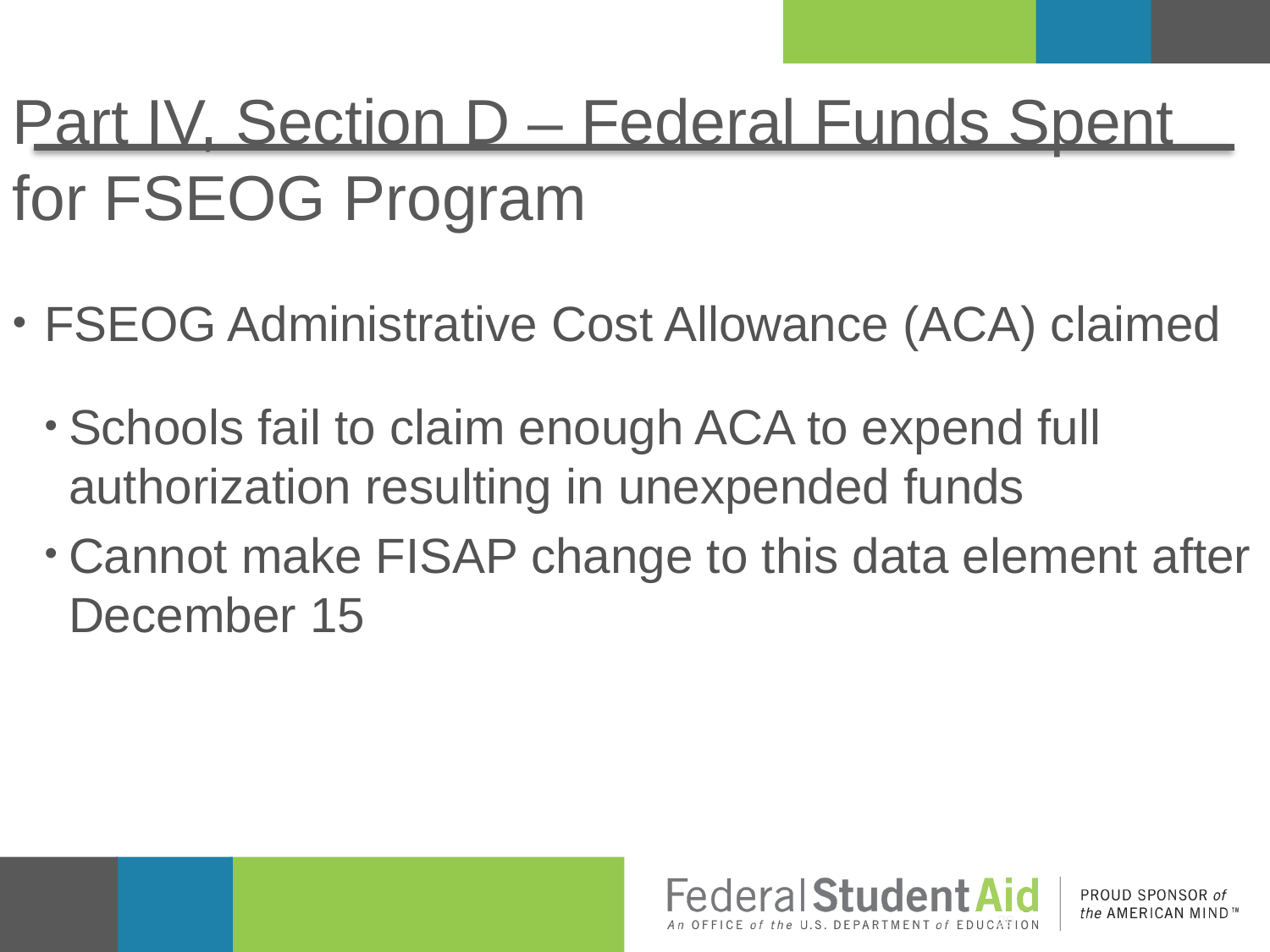

# Part IV, Section D – Federal Funds Spent for FSEOG Program
FSEOG Administrative Cost Allowance (ACA) claimed

Schools fail to claim enough ACA to expend full authorization resulting in unexpended funds
Cannot make FISAP change to this data element after December 15

29